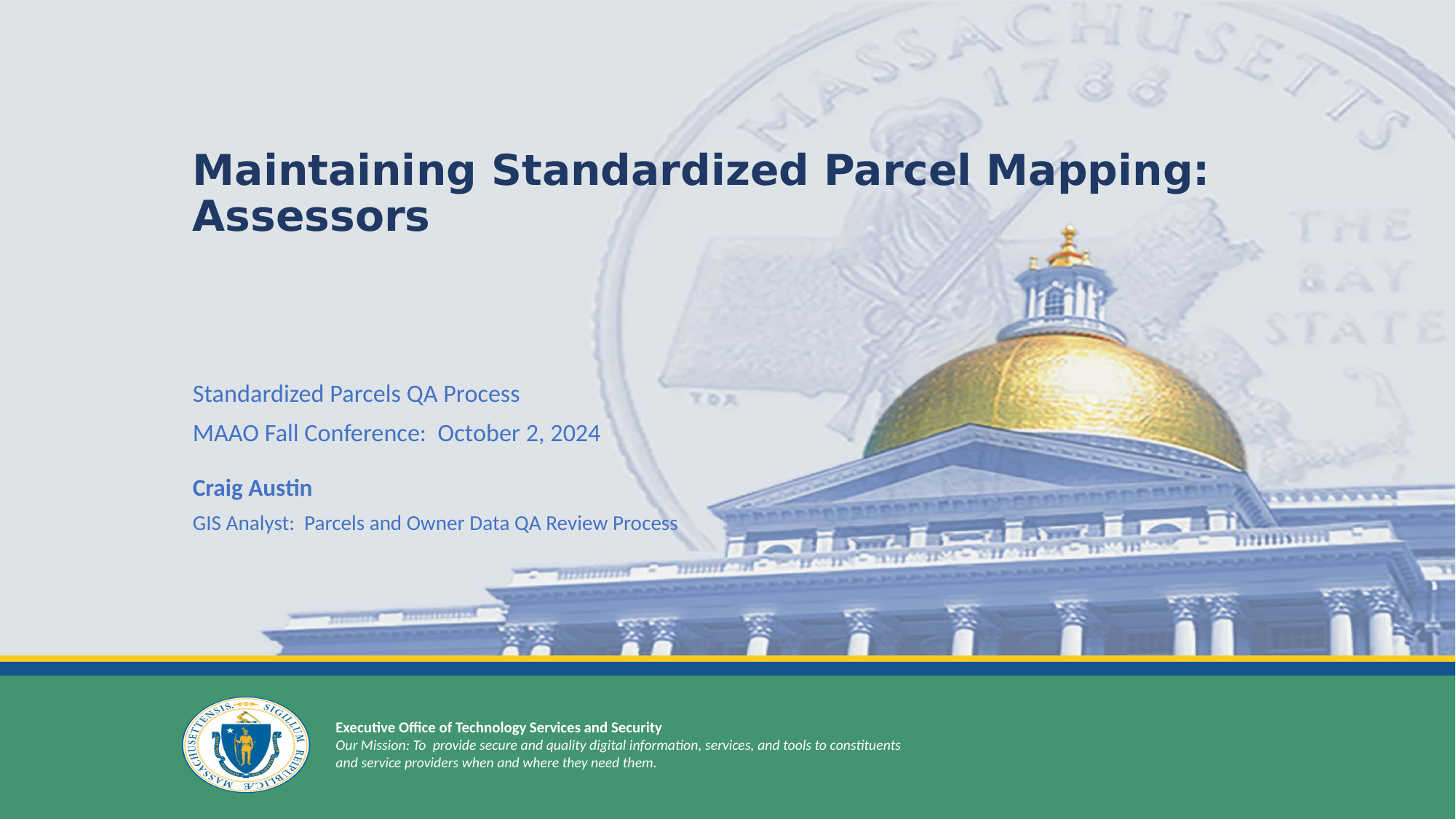

# Maintaining Standardized Parcel Mapping: Assessors
Standardized Parcels QA Process
MAAO Fall Conference:  October 2, 2024

Craig Austin
GIS Analyst:  Parcels and Owner Data QA Review Process